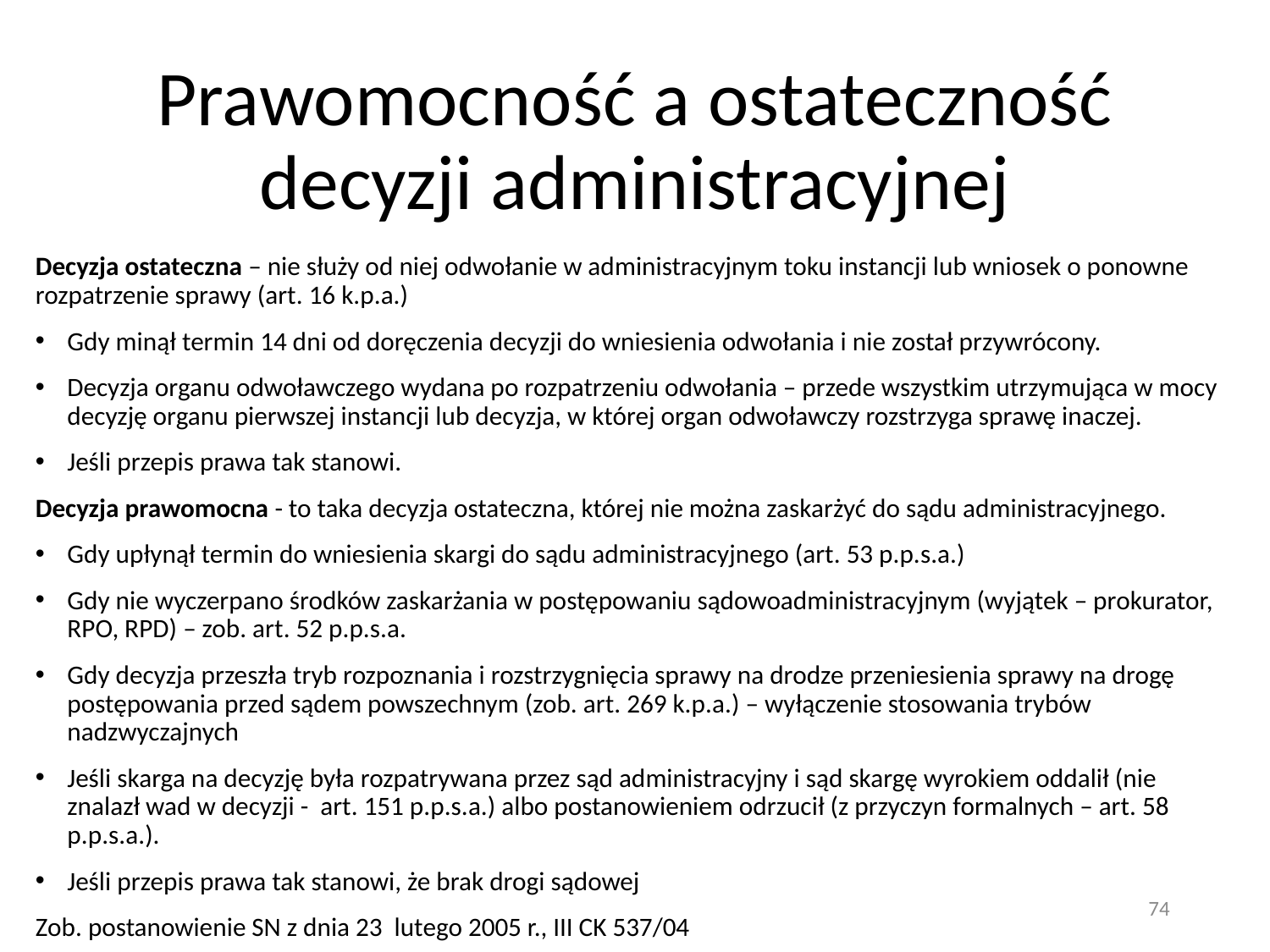

# Prawomocność a ostateczność decyzji administracyjnej
Decyzja ostateczna – nie służy od niej odwołanie w administracyjnym toku instancji lub wniosek o ponowne rozpatrzenie sprawy (art. 16 k.p.a.)
Gdy minął termin 14 dni od doręczenia decyzji do wniesienia odwołania i nie został przywrócony.
Decyzja organu odwoławczego wydana po rozpatrzeniu odwołania – przede wszystkim utrzymująca w mocy decyzję organu pierwszej instancji lub decyzja, w której organ odwoławczy rozstrzyga sprawę inaczej.
Jeśli przepis prawa tak stanowi.
Decyzja prawomocna - to taka decyzja ostateczna, której nie można zaskarżyć do sądu administracyjnego.
Gdy upłynął termin do wniesienia skargi do sądu administracyjnego (art. 53 p.p.s.a.)
Gdy nie wyczerpano środków zaskarżania w postępowaniu sądowoadministracyjnym (wyjątek – prokurator, RPO, RPD) – zob. art. 52 p.p.s.a.
Gdy decyzja przeszła tryb rozpoznania i rozstrzygnięcia sprawy na drodze przeniesienia sprawy na drogę postępowania przed sądem powszechnym (zob. art. 269 k.p.a.) – wyłączenie stosowania trybów nadzwyczajnych
Jeśli skarga na decyzję była rozpatrywana przez sąd administracyjny i sąd skargę wyrokiem oddalił (nie znalazł wad w decyzji -  art. 151 p.p.s.a.) albo postanowieniem odrzucił (z przyczyn formalnych – art. 58 p.p.s.a.).
Jeśli przepis prawa tak stanowi, że brak drogi sądowej
Zob. postanowienie SN z dnia 23  lutego 2005 r., III CK 537/04

74